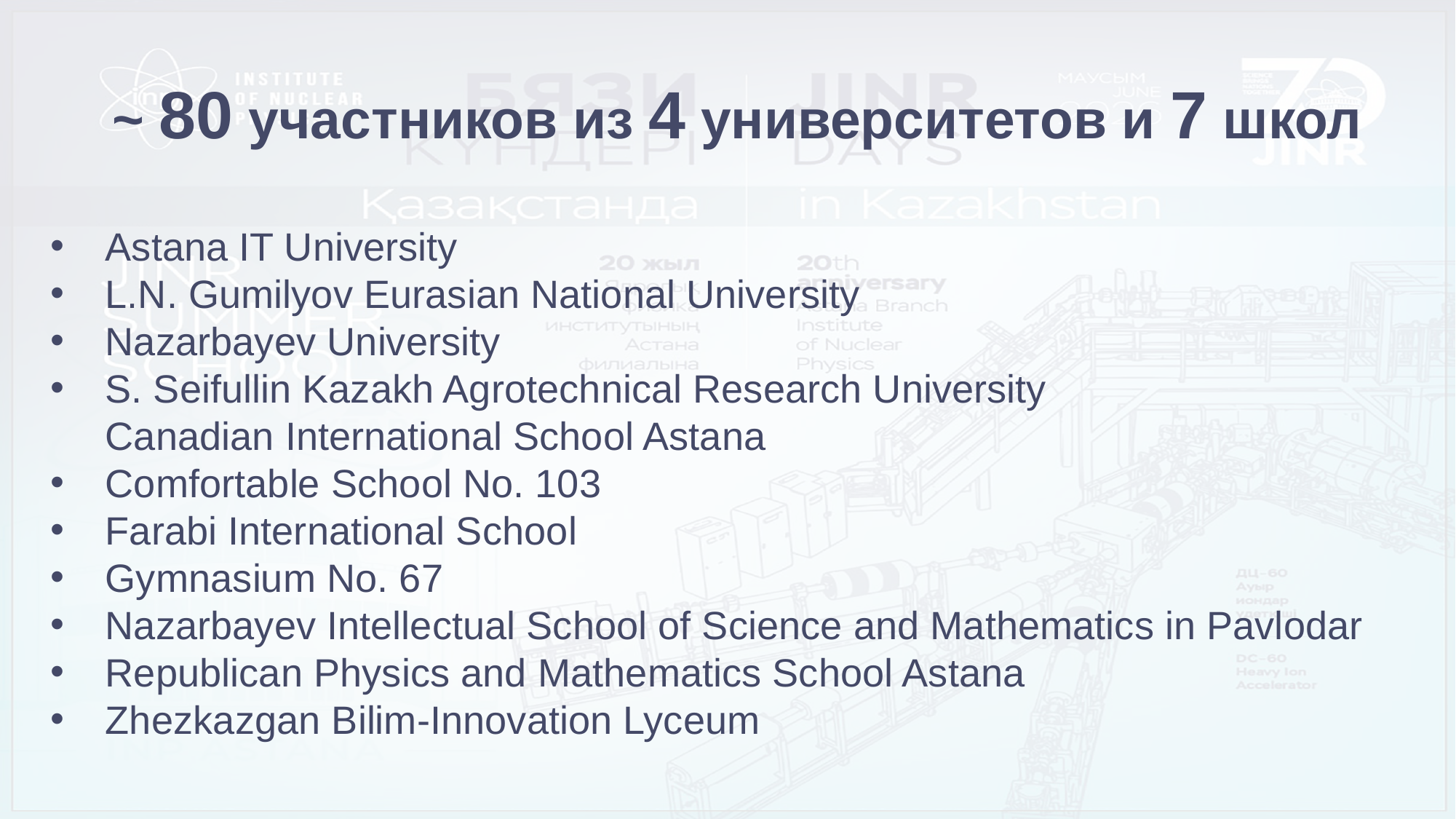

~ 80 участников из 4 университетов и 7 школ

Astana IT University
L.N. Gumilyov Eurasian National University
Nazarbayev University
S. Seifullin Kazakh Agrotechnical Research University
Canadian International School Astana
Comfortable School No. 103
Farabi International School
Gymnasium No. 67
Nazarbayev Intellectual School of Science and Mathematics in Pavlodar
Republican Physics and Mathematics School Astana
Zhezkazgan Bilim-Innovation Lyceum